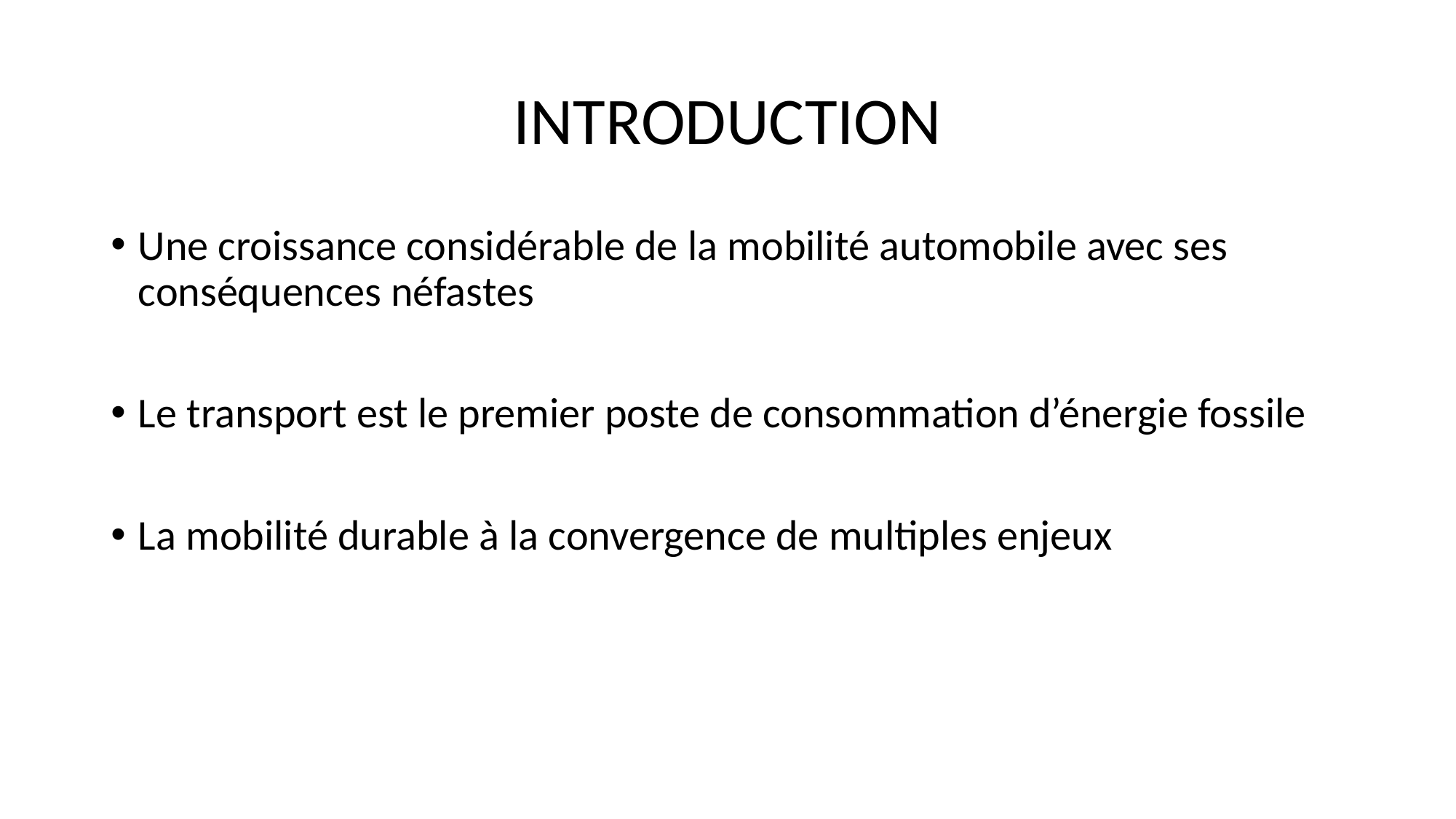

# INTRODUCTION
Une croissance considérable de la mobilité automobile avec ses conséquences néfastes

Le transport est le premier poste de consommation d’énergie fossile

La mobilité durable à la convergence de multiples enjeux